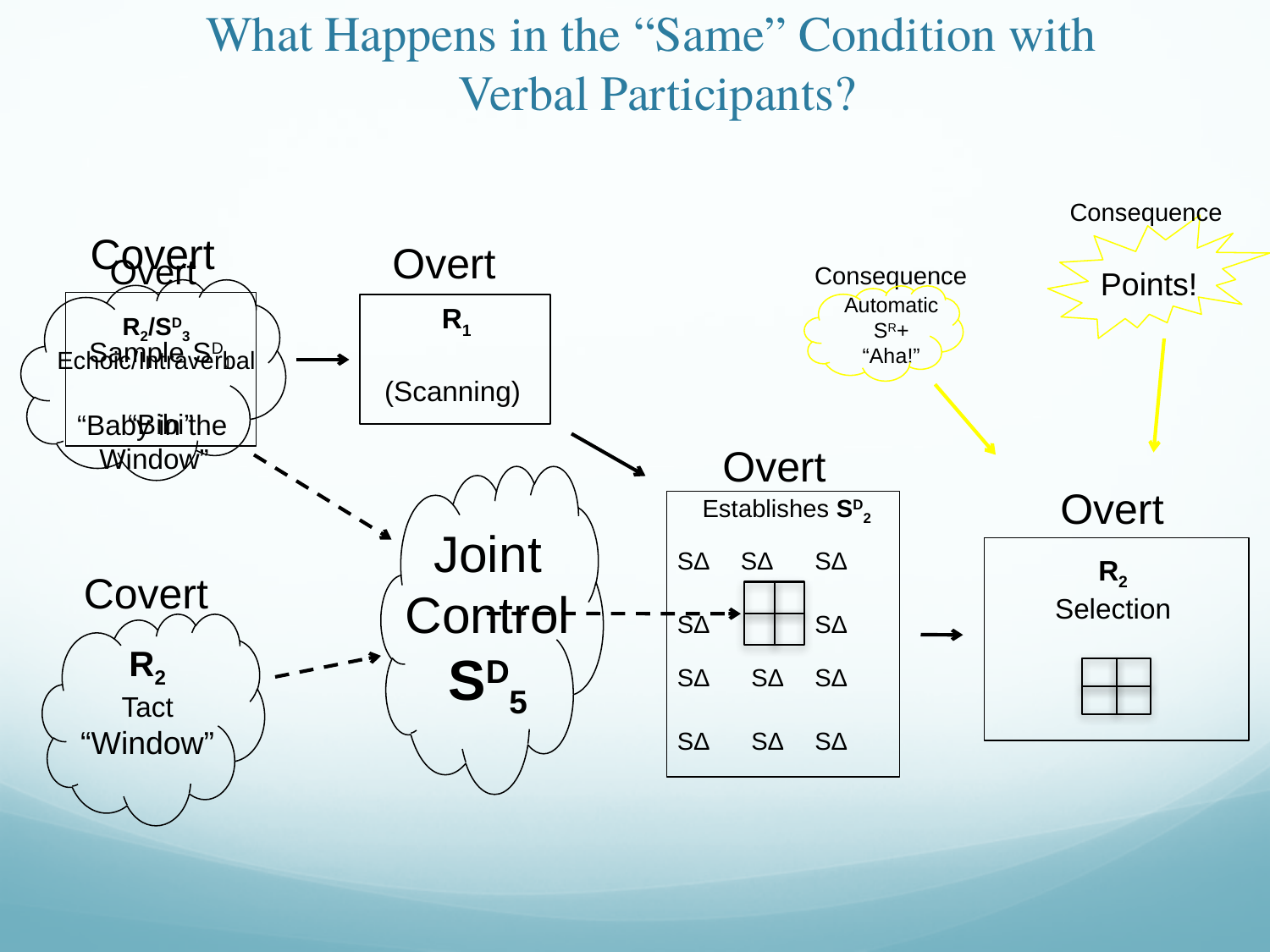

# What Happens in the “Same” Condition with Verbal Participants?
Consequence

Points!
Covert

R2/SD3
Echoic/Intraverbal

“Baby in the
Window”

Overt

R1

(Scanning)

Overt

Sample SD1

“Bibi”

Consequence
Automatic SR+
“Aha!”

Overt

Joint
ControlSD5
Overt

R2
Selection

Establishes SD2

SΔ
SΔ
SΔ
SΔ
SΔ
SΔ
Covert

R2
Tact
“Window”

SΔ
SΔ
SΔ
SΔ
SΔ